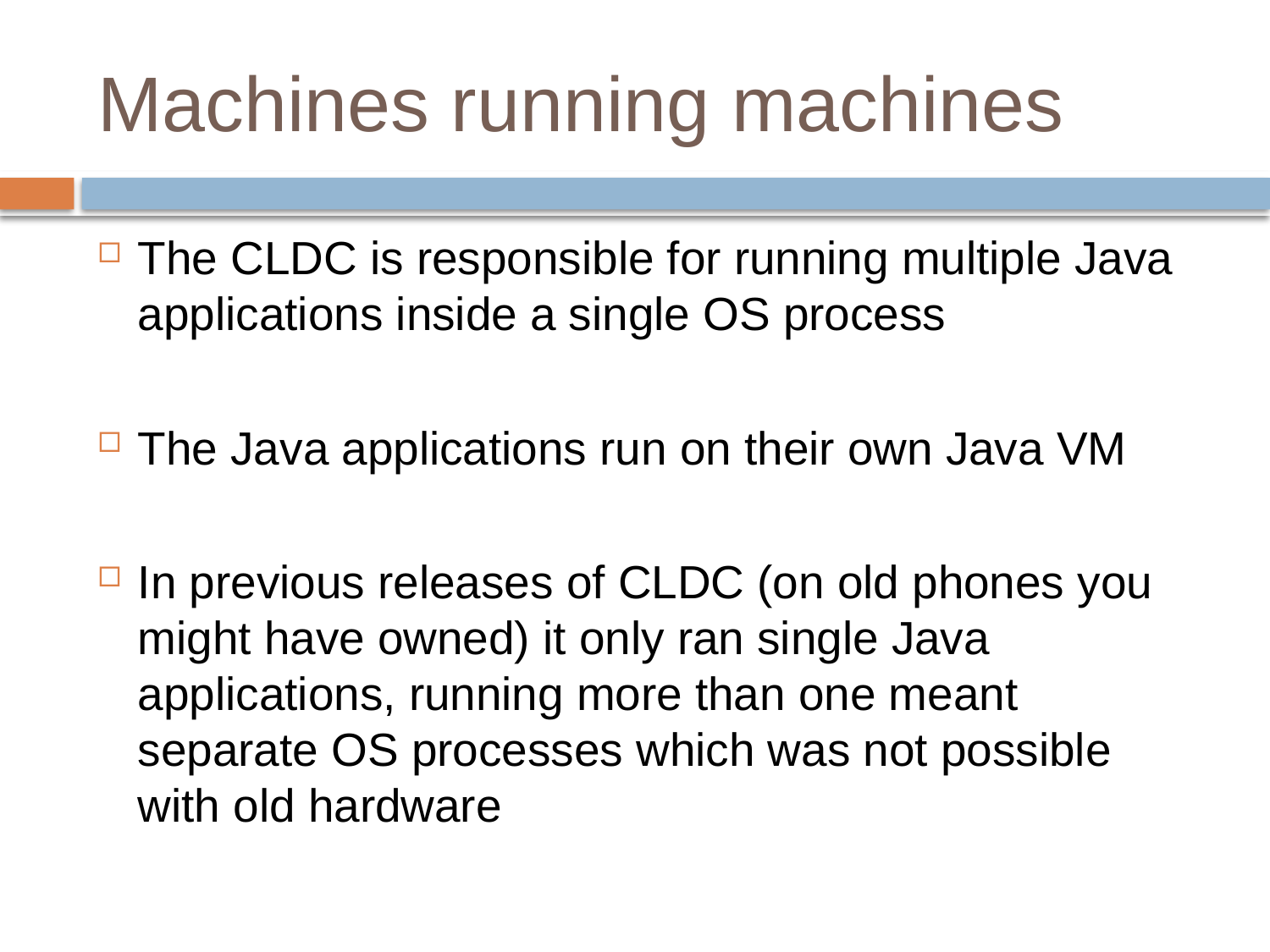

# Machines running machines
The CLDC is responsible for running multiple Java applications inside a single OS process

The Java applications run on their own Java VM

In previous releases of CLDC (on old phones you might have owned) it only ran single Java applications, running more than one meant separate OS processes which was not possible with old hardware